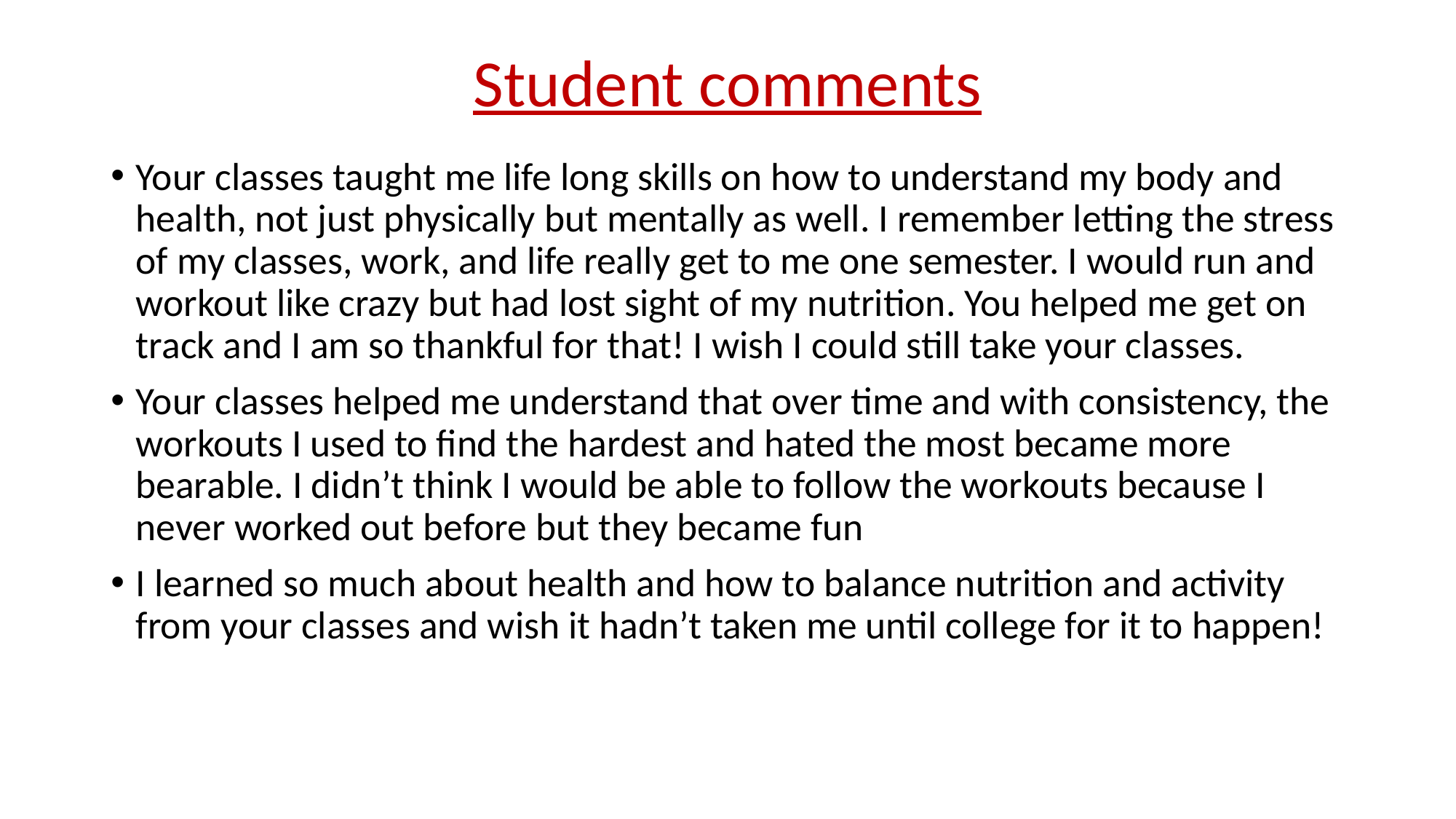

# Student comments
Your classes taught me life long skills on how to understand my body and health, not just physically but mentally as well. I remember letting the stress of my classes, work, and life really get to me one semester. I would run and workout like crazy but had lost sight of my nutrition. You helped me get on track and I am so thankful for that! I wish I could still take your classes.
Your classes helped me understand that over time and with consistency, the workouts I used to find the hardest and hated the most became more bearable. I didn’t think I would be able to follow the workouts because I never worked out before but they became fun
I learned so much about health and how to balance nutrition and activity from your classes and wish it hadn’t taken me until college for it to happen!